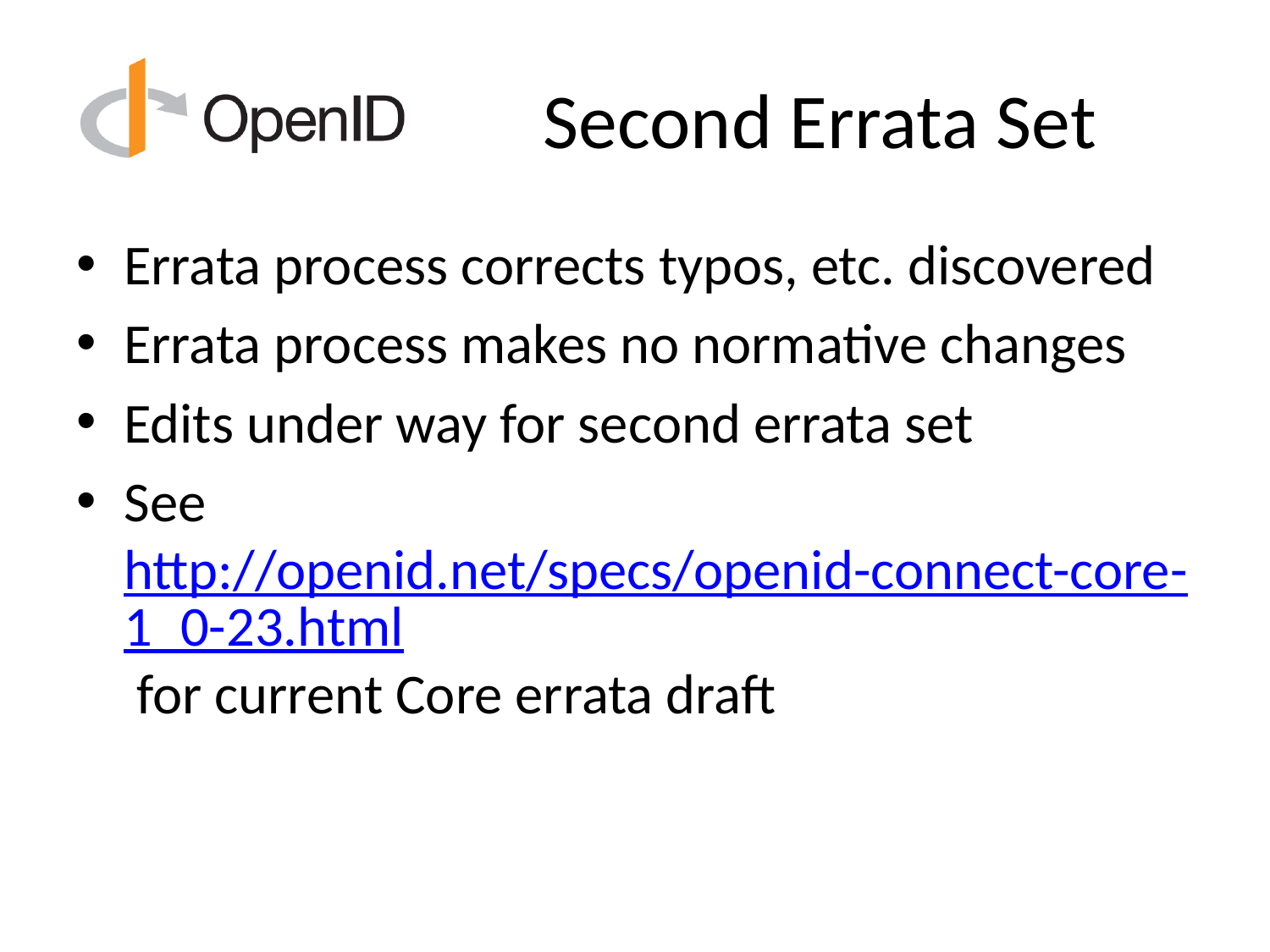

# Second Errata Set
Errata process corrects typos, etc. discovered
Errata process makes no normative changes
Edits under way for second errata set
See http://openid.net/specs/openid-connect-core-1_0-23.html for current Core errata draft